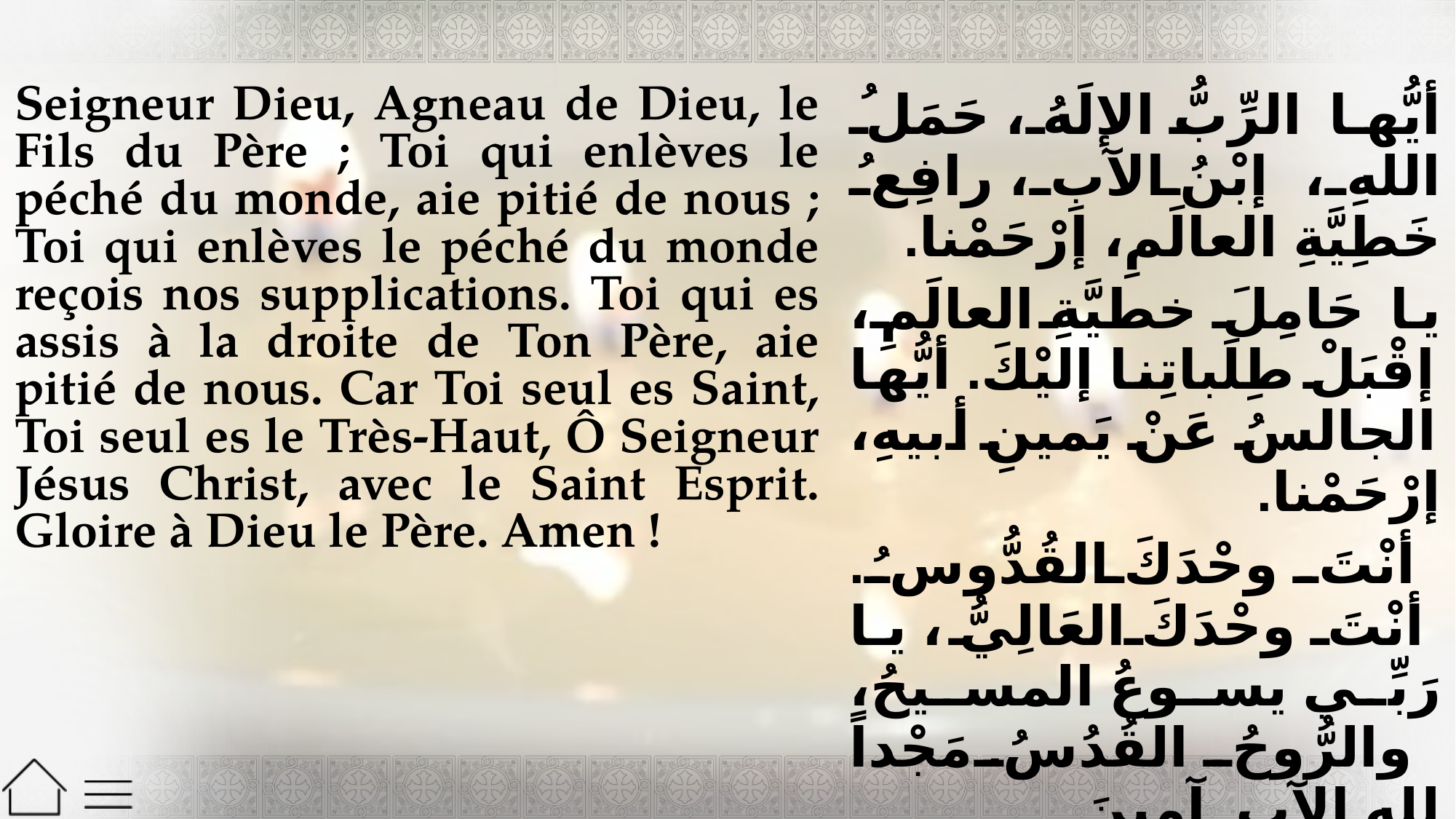

| Seigneur Dieu, Agneau de Dieu, le Fils du Père ; Toi qui enlèves le péché du monde, aie pitié de nous ; Toi qui enlèves le péché du monde reçois nos supplications. Toi qui es assis à la droite de Ton Père, aie pitié de nous. Car Toi seul es Saint, Toi seul es le Très-Haut, Ô Seigneur Jésus Christ, avec le Saint Esprit. Gloire à Dieu le Père. Amen ! | أيُّها الرِّبُّ الإلَهُ، حَمَلُ اللهِ، إبْنُ الآبِ، رافِعُ خَطِيَّةِ العالَمِ، إرْحَمْنا. يا حَامِلَ خطيَّةِ العالَمِ، إقْبَلْ طِلَباتِنا إليْكَ. أيُّها الجالسُ عَنْ يَمينِ أبيهِ، إرْحَمْنا. أنْتَ وحْدَكَ القُدُّوسُ. أنْتَ وحْدَكَ العَالِيُّ، يا رَبِّي يسوعُ المسيحُ، والرُّوحُ القُدُسُ. مَجْداً للهِ الآبِ. آمِينَ. |
| --- | --- |